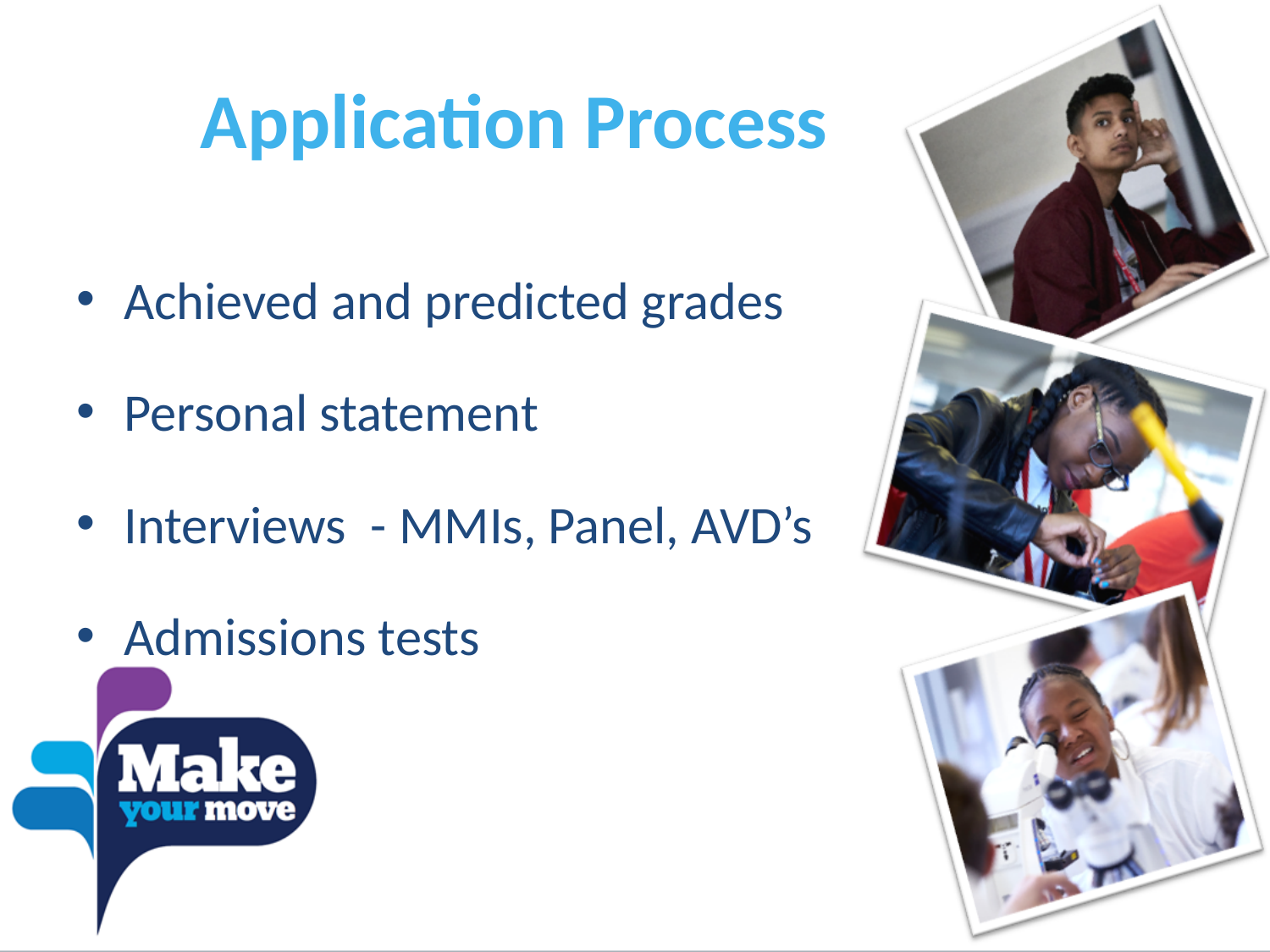

# Application Process
Achieved and predicted grades
Personal statement
Interviews  - MMIs, Panel, AVD’s
Admissions tests